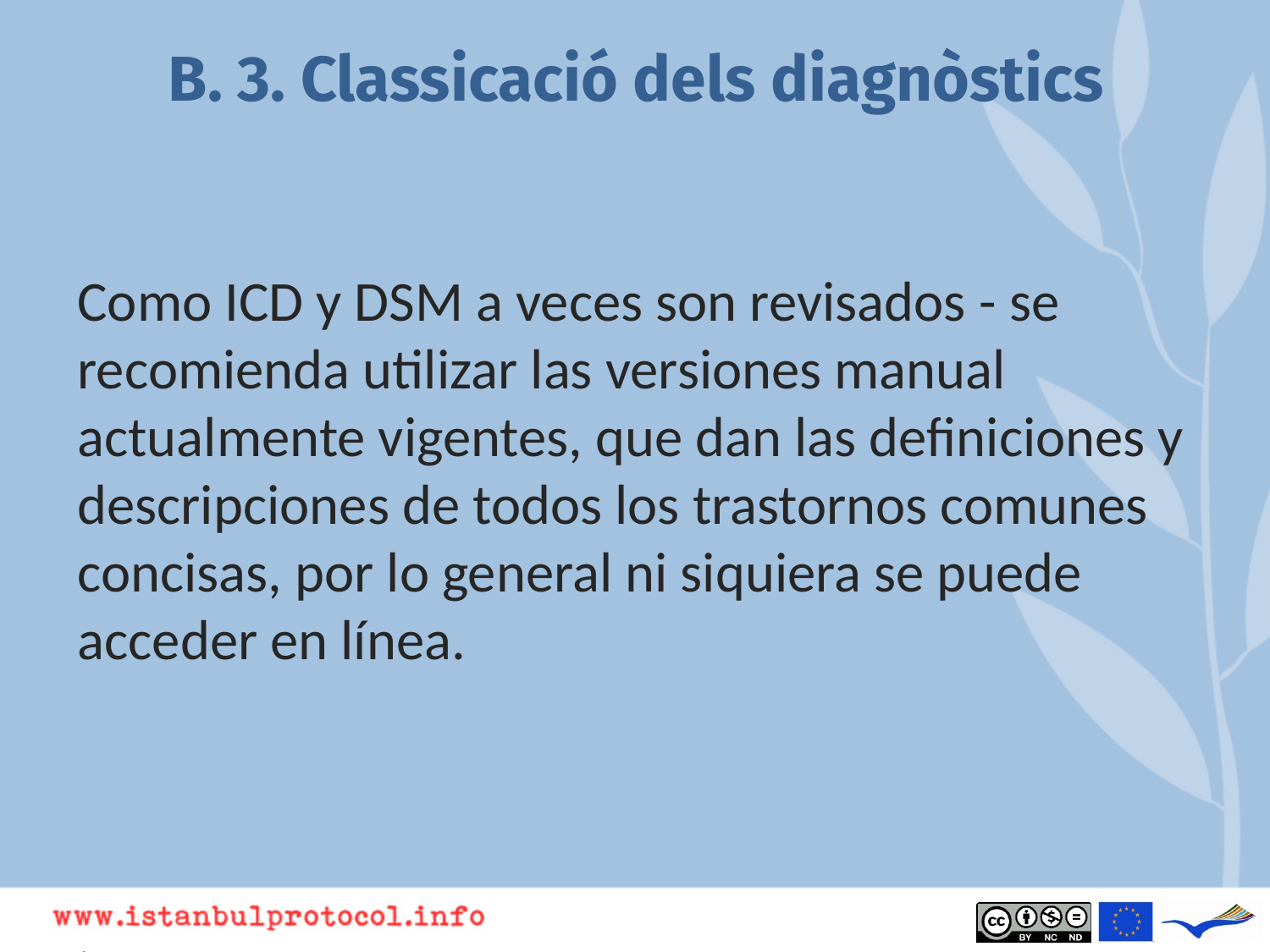

# B. 3. Classicació dels diagnòstics
Como ICD y DSM a veces son revisados ​​- se recomienda utilizar las versiones manual actualmente vigentes, que dan las definiciones y descripciones de todos los trastornos comunes concisas, por lo general ni siquiera se puede acceder en línea.

.